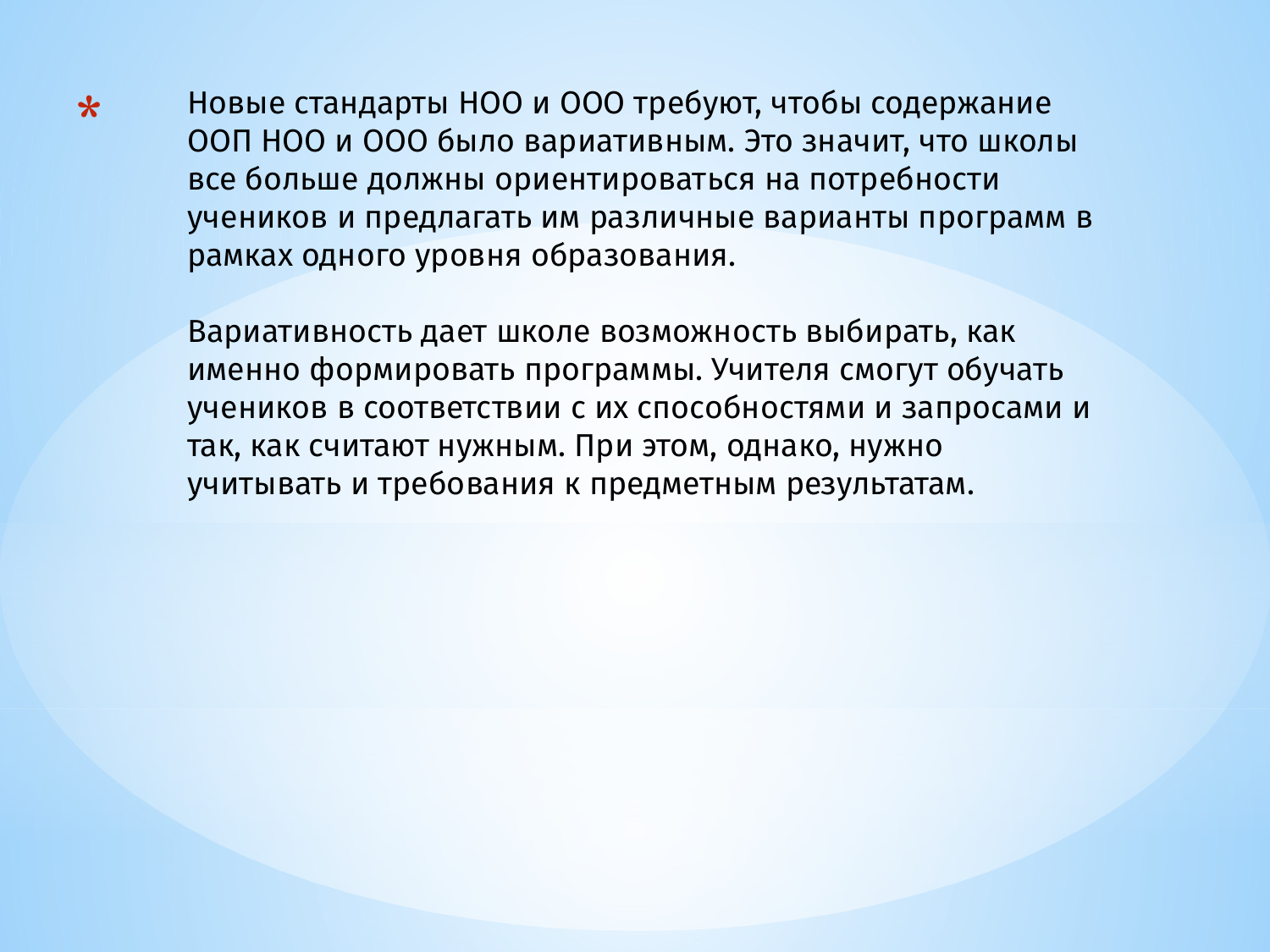

Новые стандарты НОО и ООО требуют, чтобы содержание ООП НОО и ООО было вариативным. Это значит, что школы все больше должны ориентироваться на потребности учеников и предлагать им различные варианты программ в рамках одного уровня образования.

Вариативность дает школе возможность выбирать, как именно формировать программы. Учителя смогут обучать учеников в соответствии с их способностями и запросами и так, как считают нужным. При этом, однако, нужно учитывать и требования к предметным результатам.

#